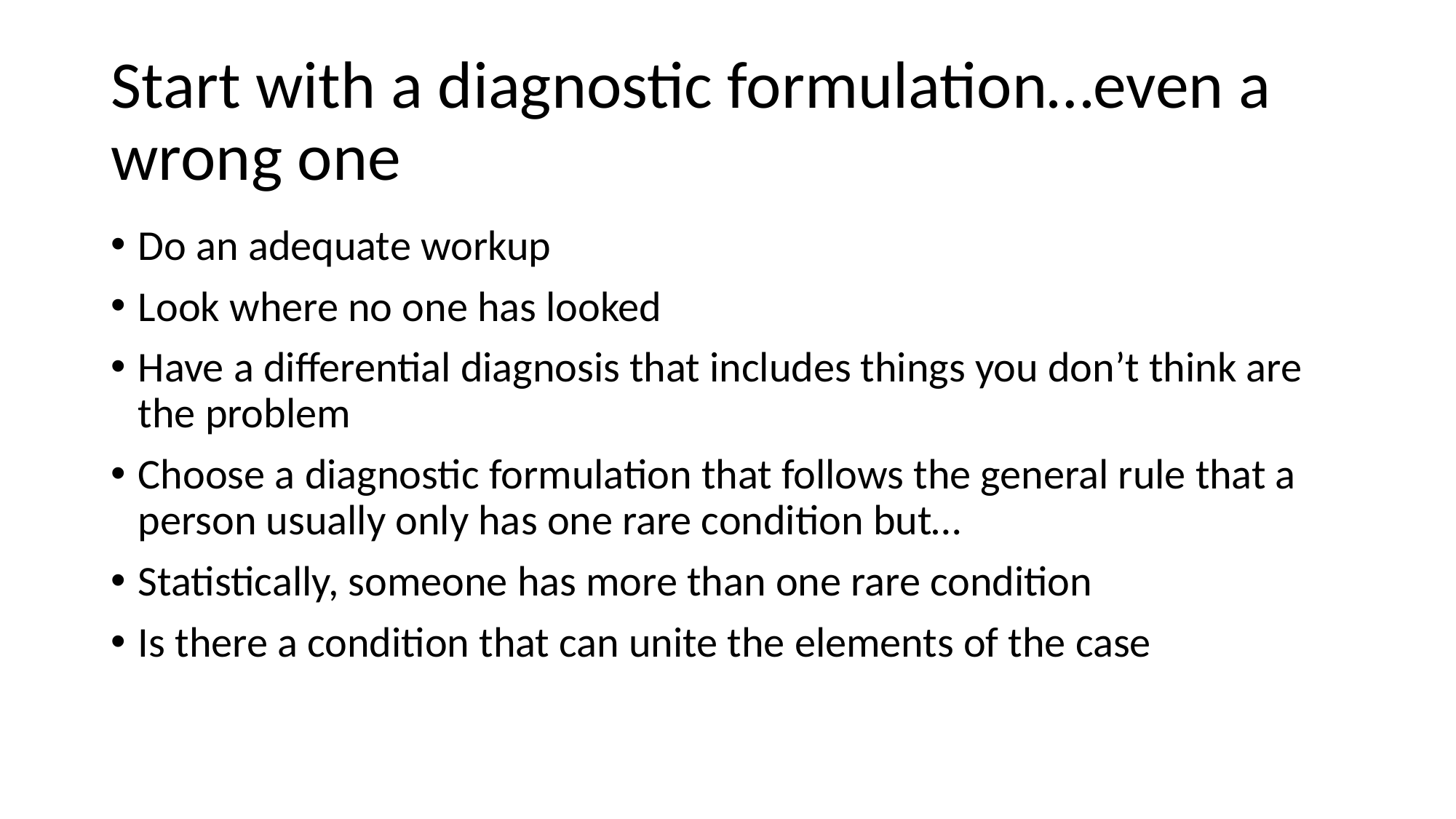

# Start with a diagnostic formulation…even a wrong one
Do an adequate workup
Look where no one has looked
Have a differential diagnosis that includes things you don’t think are the problem
Choose a diagnostic formulation that follows the general rule that a person usually only has one rare condition but…
Statistically, someone has more than one rare condition
Is there a condition that can unite the elements of the case